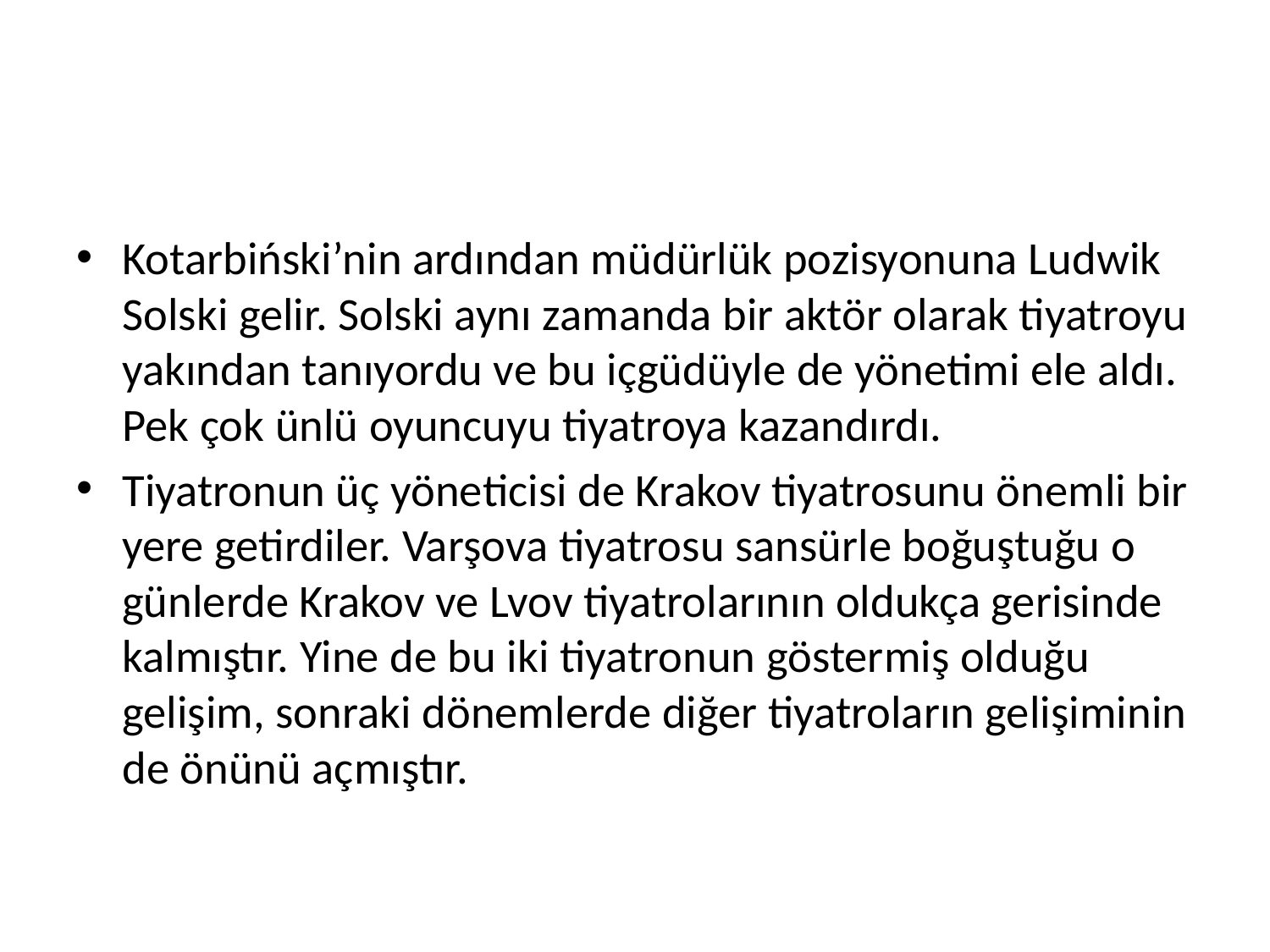

#
Kotarbiński’nin ardından müdürlük pozisyonuna Ludwik Solski gelir. Solski aynı zamanda bir aktör olarak tiyatroyu yakından tanıyordu ve bu içgüdüyle de yönetimi ele aldı. Pek çok ünlü oyuncuyu tiyatroya kazandırdı.
Tiyatronun üç yöneticisi de Krakov tiyatrosunu önemli bir yere getirdiler. Varşova tiyatrosu sansürle boğuştuğu o günlerde Krakov ve Lvov tiyatrolarının oldukça gerisinde kalmıştır. Yine de bu iki tiyatronun göstermiş olduğu gelişim, sonraki dönemlerde diğer tiyatroların gelişiminin de önünü açmıştır.